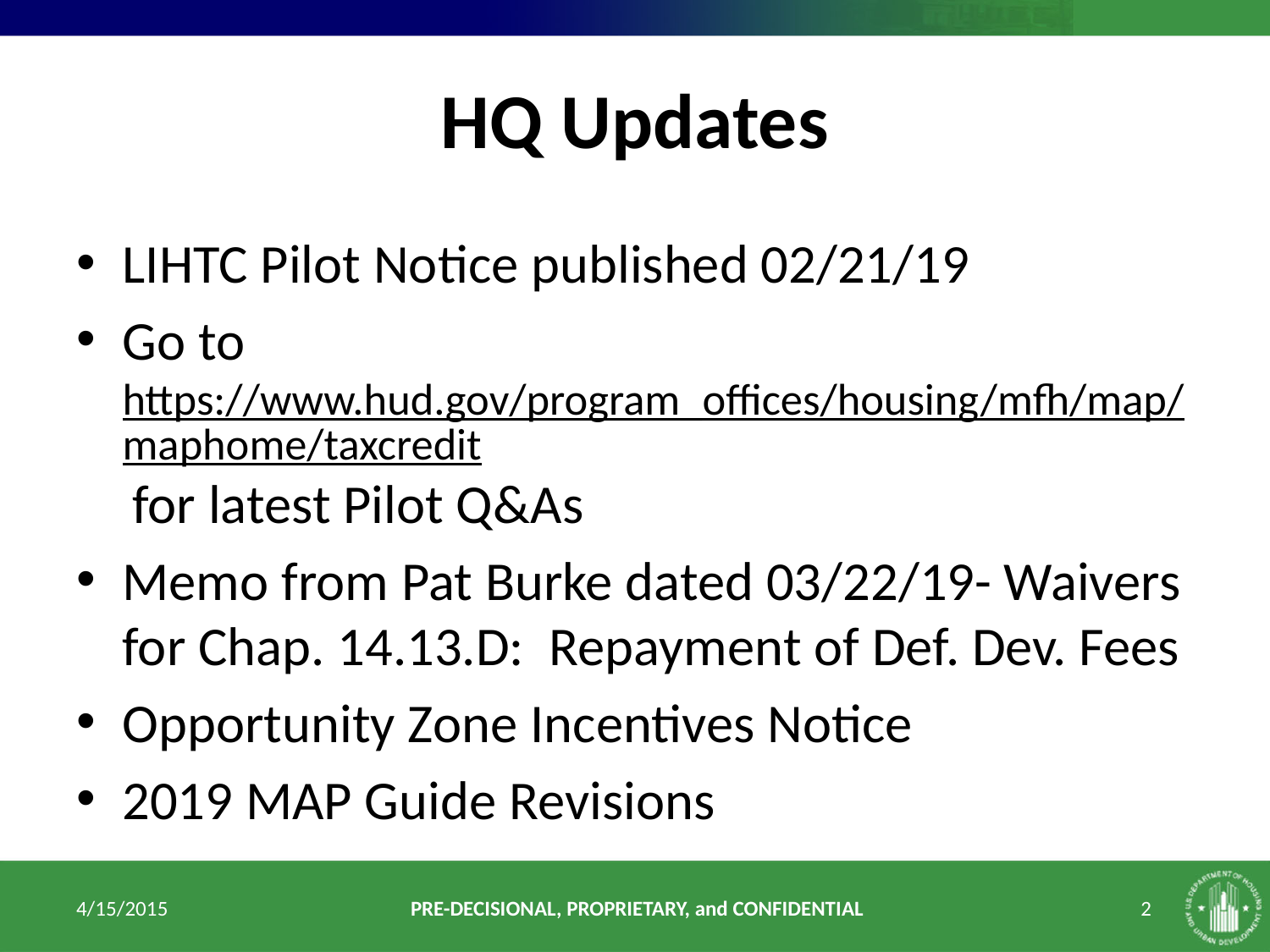

# HQ Updates
LIHTC Pilot Notice published 02/21/19
Go to https://www.hud.gov/program_offices/housing/mfh/map/maphome/taxcredit for latest Pilot Q&As
Memo from Pat Burke dated 03/22/19- Waivers for Chap. 14.13.D:  Repayment of Def. Dev. Fees
Opportunity Zone Incentives Notice
2019 MAP Guide Revisions

4/15/2015
PRE-DECISIONAL, PROPRIETARY, and CONFIDENTIAL
2